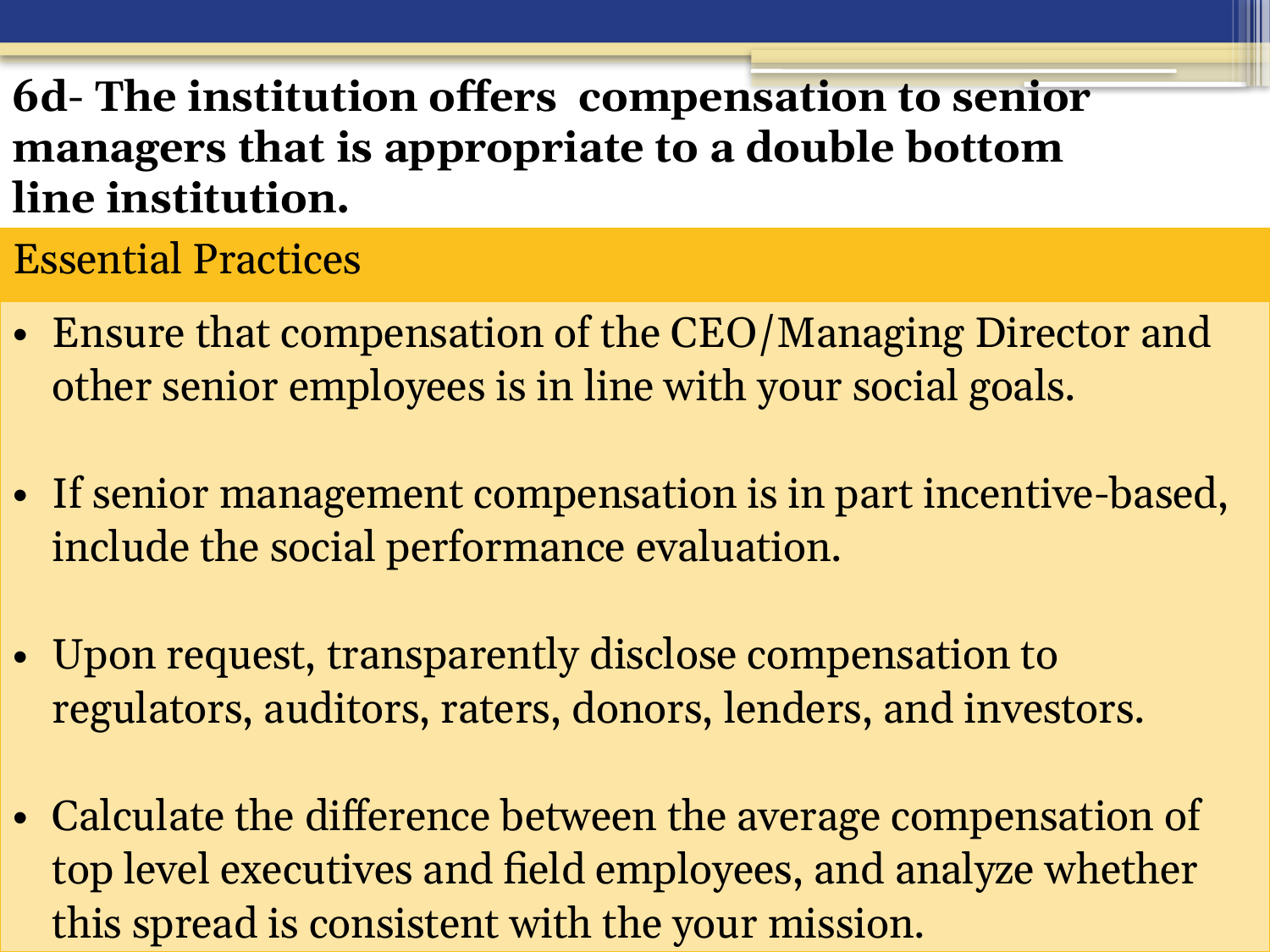

6d- The institution offers  compensation to senior managers that is appropriate to a double bottom line institution.

| Essential Practices |
| --- |
| Ensure that compensation of the CEO/Managing Director and other senior employees is in line with your social goals. If senior management compensation is in part incentive-based, include the social performance evaluation. Upon request, transparently disclose compensation to regulators, auditors, raters, donors, lenders, and investors. Calculate the difference between the average compensation of top level executives and field employees, and analyze whether this spread is consistent with the your mission. |